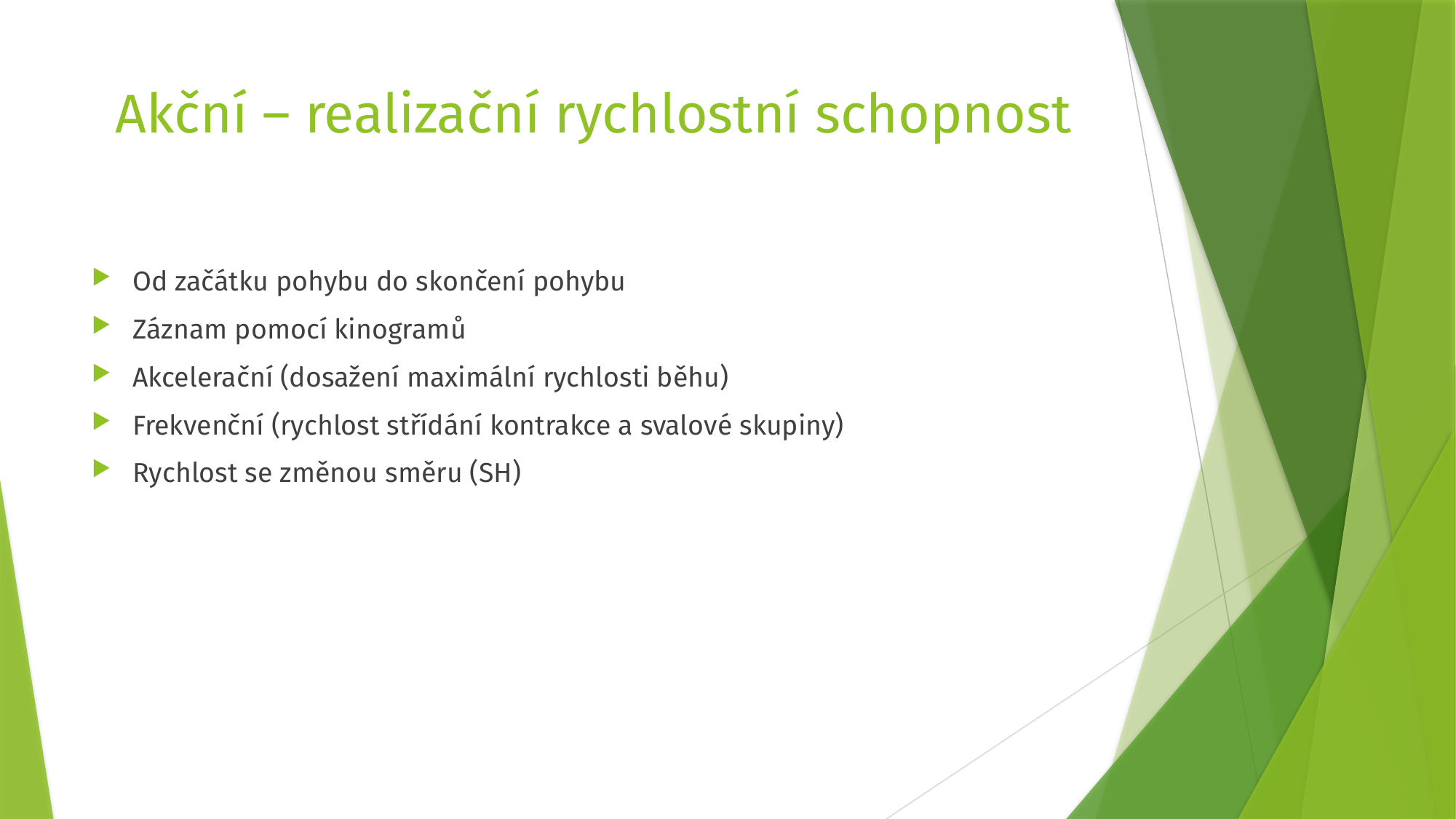

# Akční – realizační rychlostní schopnost
Od začátku pohybu do skončení pohybu
Záznam pomocí kinogramů
Akcelerační (dosažení maximální rychlosti běhu)
Frekvenční (rychlost střídání kontrakce a svalové skupiny)
Rychlost se změnou směru (SH)